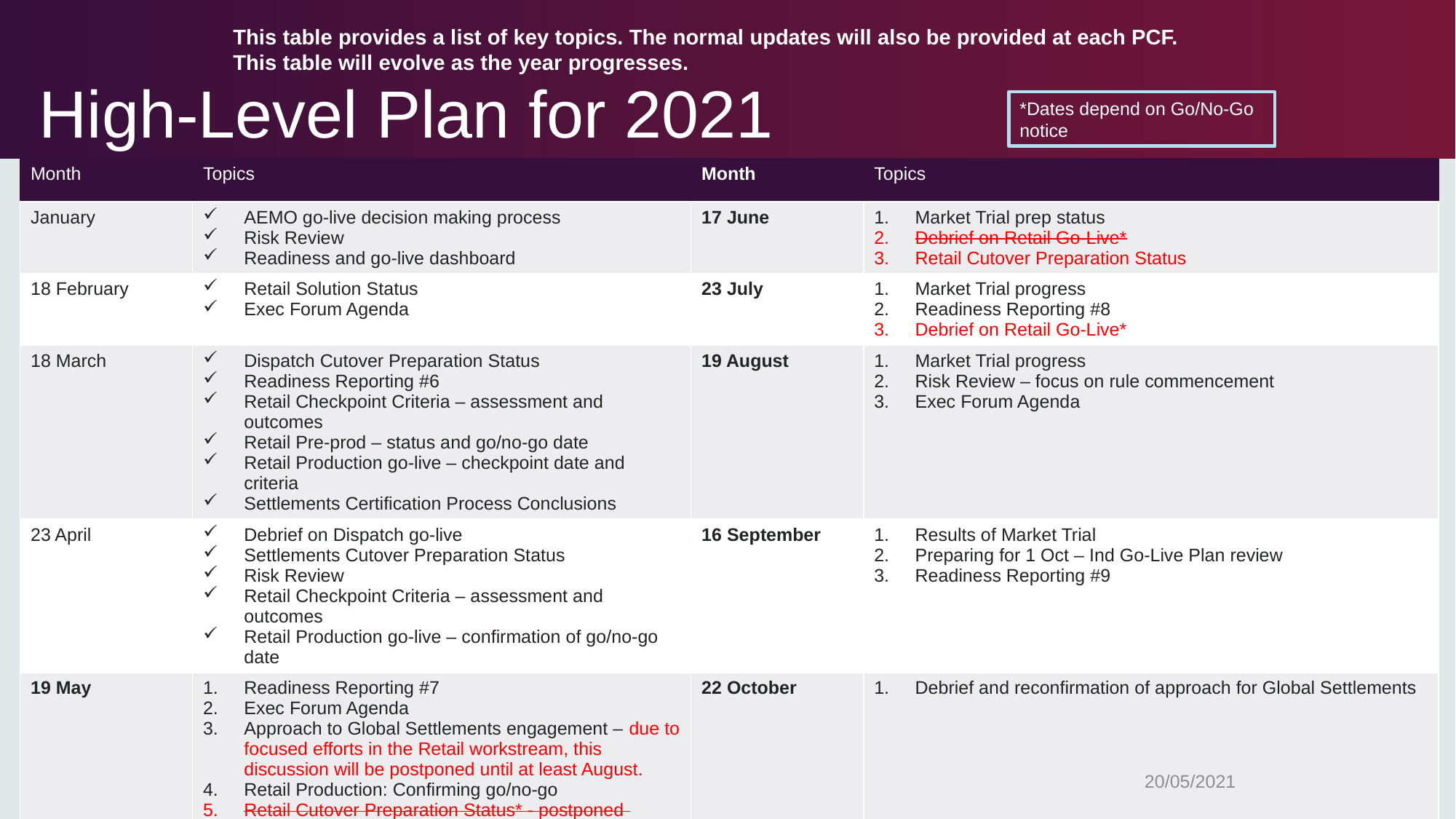

# High-Level Plan for 2021
This table provides a list of key topics. The normal updates will also be provided at each PCF. This table will evolve as the year progresses.
*Dates depend on Go/No-Go notice
| Month | Topics | Month | Topics |
| --- | --- | --- | --- |
| January | AEMO go-live decision making process Risk Review Readiness and go-live dashboard | 17 June | Market Trial prep status Debrief on Retail Go-Live\* Retail Cutover Preparation Status |
| 18 February | Retail Solution Status Exec Forum Agenda | 23 July | Market Trial progress Readiness Reporting #8 Debrief on Retail Go-Live\* |
| 18 March | Dispatch Cutover Preparation Status Readiness Reporting #6 Retail Checkpoint Criteria – assessment and outcomes Retail Pre-prod – status and go/no-go date Retail Production go-live – checkpoint date and criteria Settlements Certification Process Conclusions | 19 August | Market Trial progress Risk Review – focus on rule commencement Exec Forum Agenda |
| 23 April | Debrief on Dispatch go-live Settlements Cutover Preparation Status Risk Review Retail Checkpoint Criteria – assessment and outcomes Retail Production go-live – confirmation of go/no-go date | 16 September | Results of Market Trial Preparing for 1 Oct – Ind Go-Live Plan review Readiness Reporting #9 |
| 19 May | Readiness Reporting #7 Exec Forum Agenda Approach to Global Settlements engagement – due to focused efforts in the Retail workstream, this discussion will be postponed until at least August. Retail Production: Confirming go/no-go Retail Cutover Preparation Status\* - postponed | 22 October | Debrief and reconfirmation of approach for Global Settlements |
20/05/2021
38